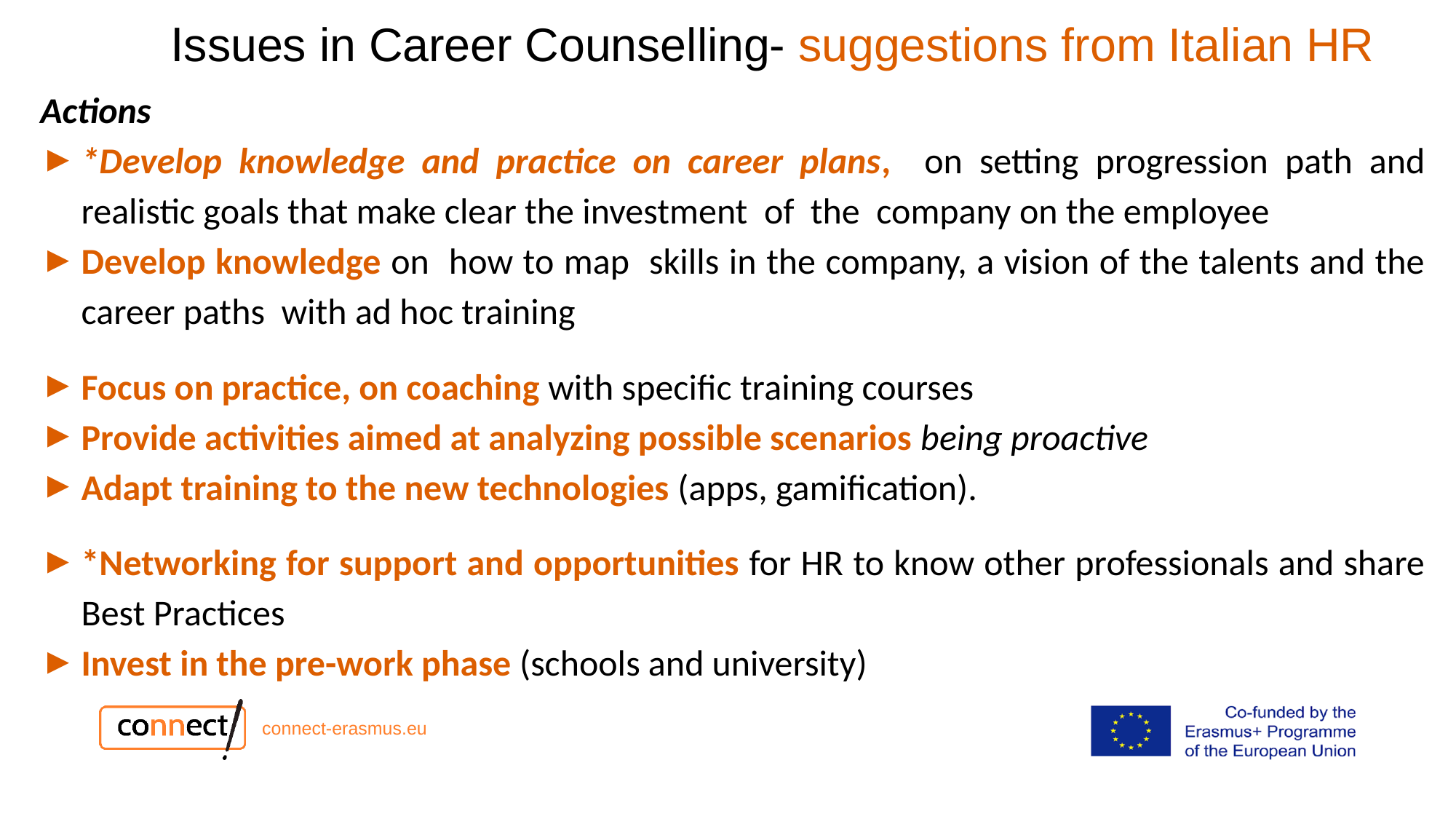

# Issues in Career Counselling- suggestions from Italian HR
Actions
*Develop knowledge and practice on career plans,  on setting progression path and realistic goals that make clear the investment  of  the  company on the employee
Develop knowledge on  how to map  skills in the company, a vision of the talents and the career paths  with ad hoc training

Focus on practice, on coaching with specific training courses
Provide activities aimed at analyzing possible scenarios being proactive
Adapt training to the new technologies (apps, gamification).

*Networking for support and opportunities for HR to know other professionals and share Best Practices
Invest in the pre-work phase (schools and university)
connect-erasmus.eu